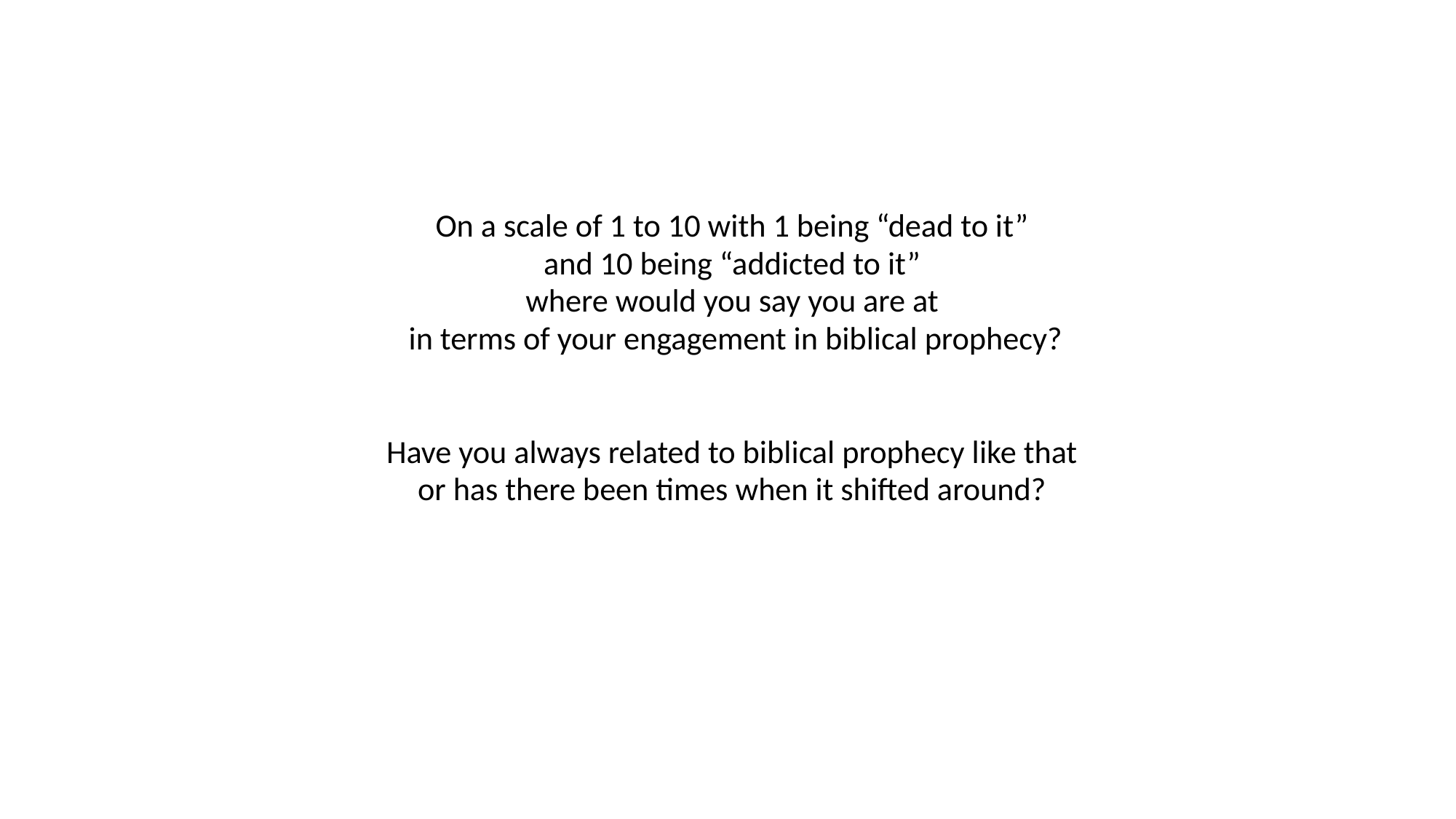

On a scale of 1 to 10 with 1 being “dead to it”
and 10 being “addicted to it”
where would you say you are at
in terms of your engagement in biblical prophecy?

Have you always related to biblical prophecy like that
or has there been times when it shifted around?